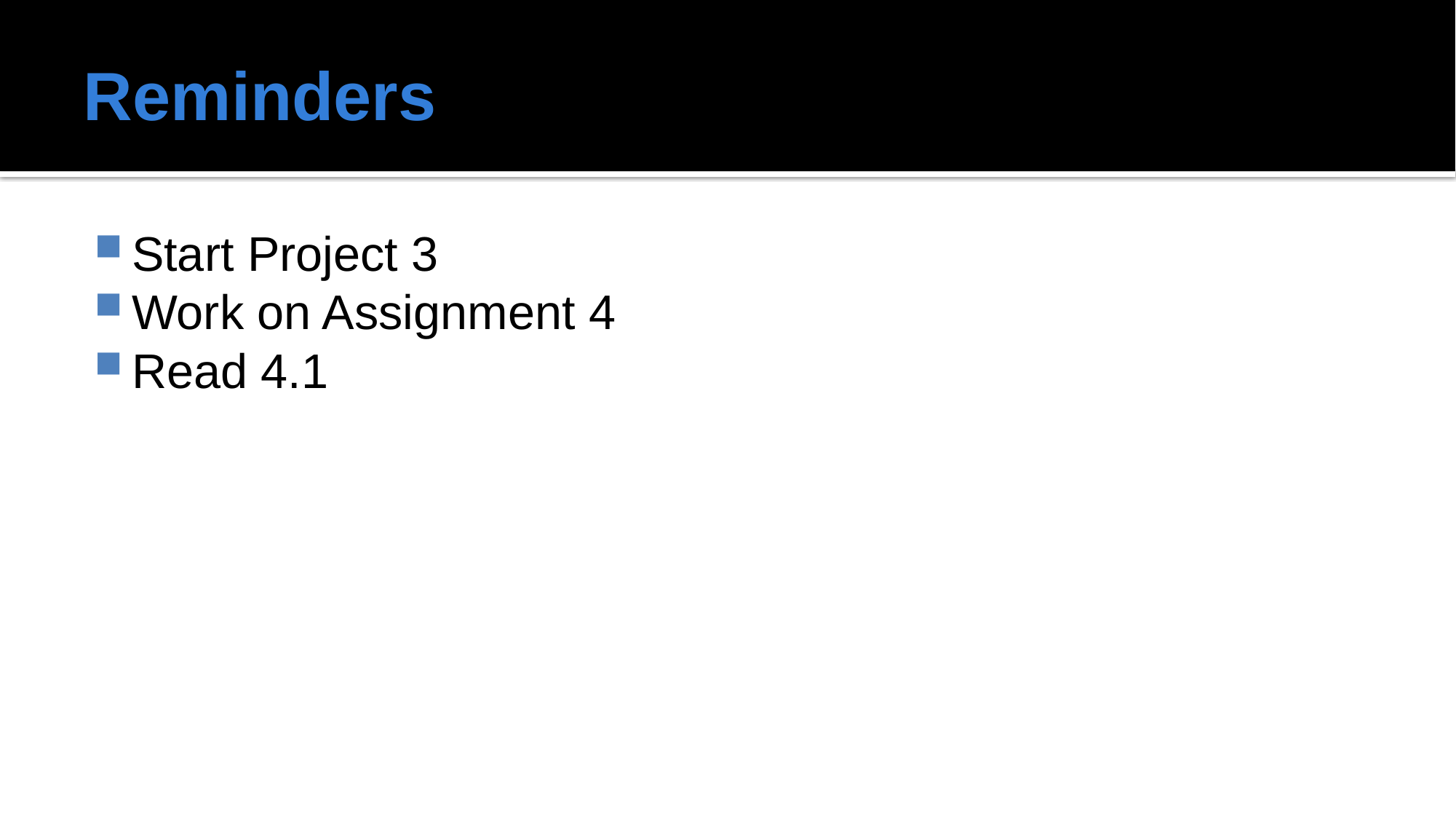

# Reminders
Start Project 3
Work on Assignment 4
Read 4.1